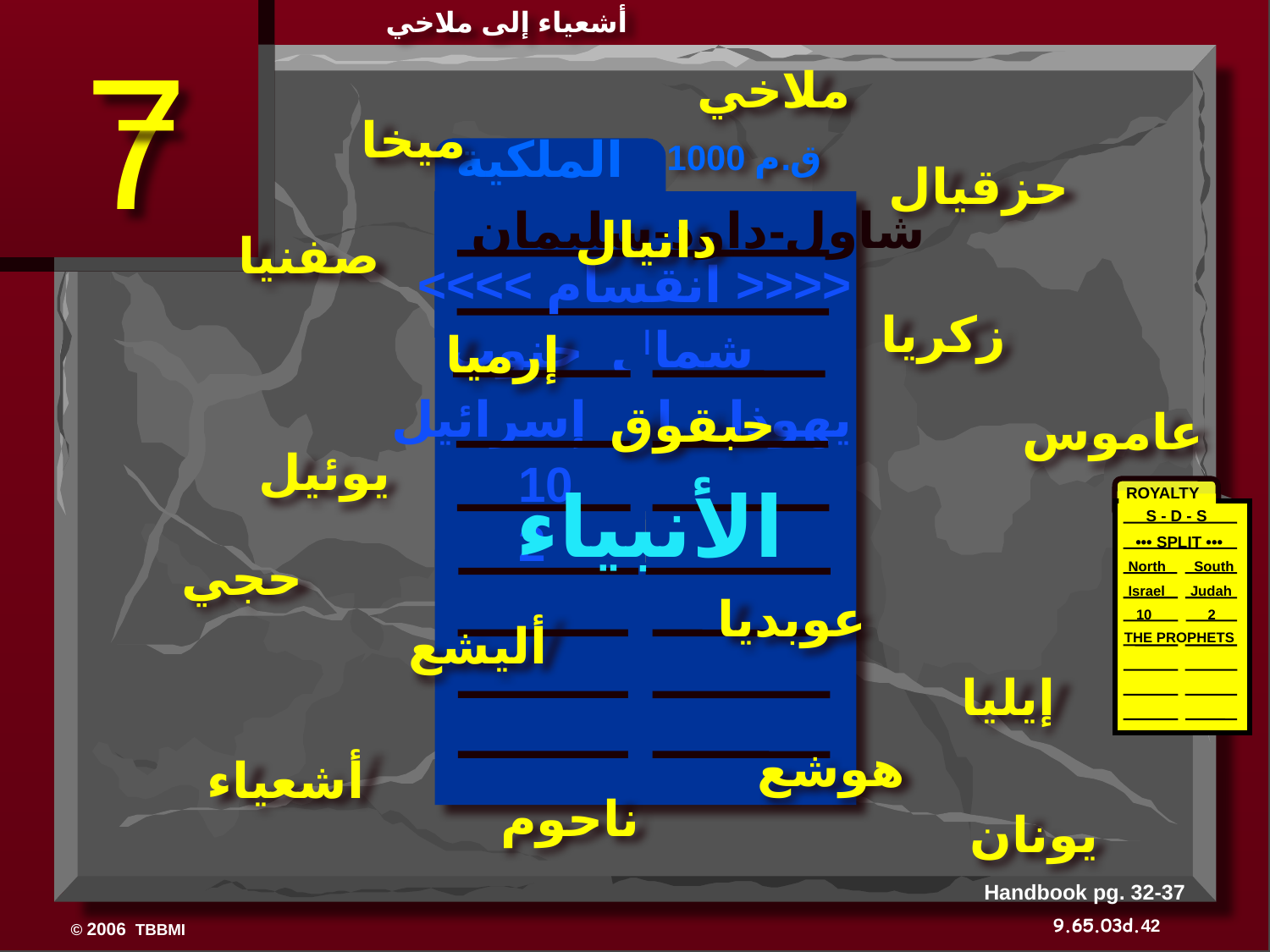

أشعياء إلى ملاخي
7

ملاخي
ميخا
الملكية
1000 ق.م

حزقيال

شاول-داود-سليمان
دانيال
صفنيا

<<<< انقسام >>>>

زكريا
 شمال  جنوب

إرميا

يهوذا    ا     إسرائيل
حبقوق
عاموس
يوئيل

10             2
الأنبياء
ROYALTY

S - D - S
 ••• SPLIT •••
North       South
 Israel
  Judah
10              2
THE PROPHETS

حجي

عوبديا

أليشع

إيليا

هوشع
أشعياء

ناحوم
يونان
Handbook pg. 32-37
42